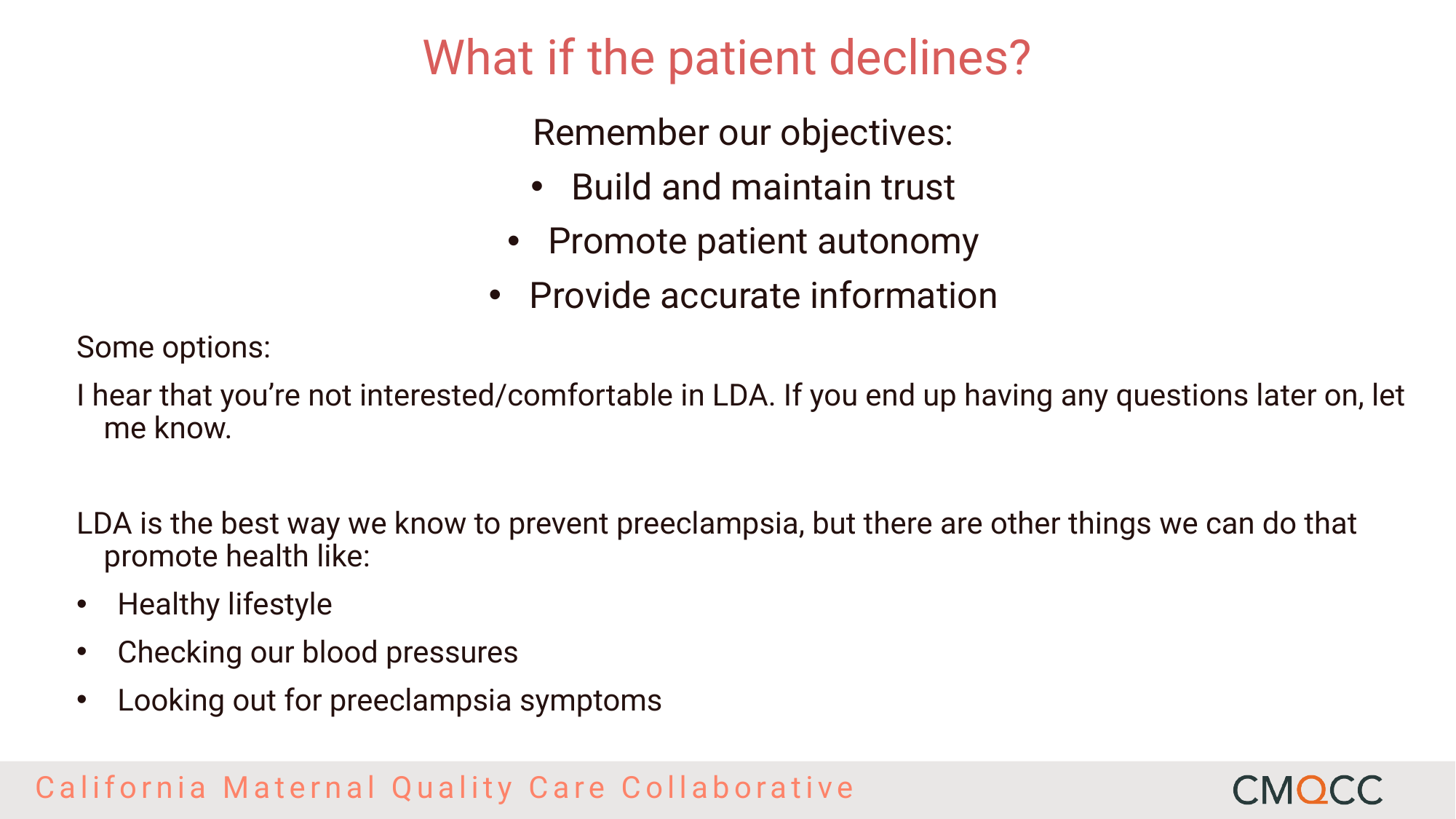

What if the patient declines?
Remember our objectives:
Build and maintain trust
Promote patient autonomy
Provide accurate information
Some options:
I hear that you’re not interested/comfortable in LDA. If you end up having any questions later on, let me know.

LDA is the best way we know to prevent preeclampsia, but there are other things we can do that promote health like:
Healthy lifestyle
Checking our blood pressures
Looking out for preeclampsia symptoms